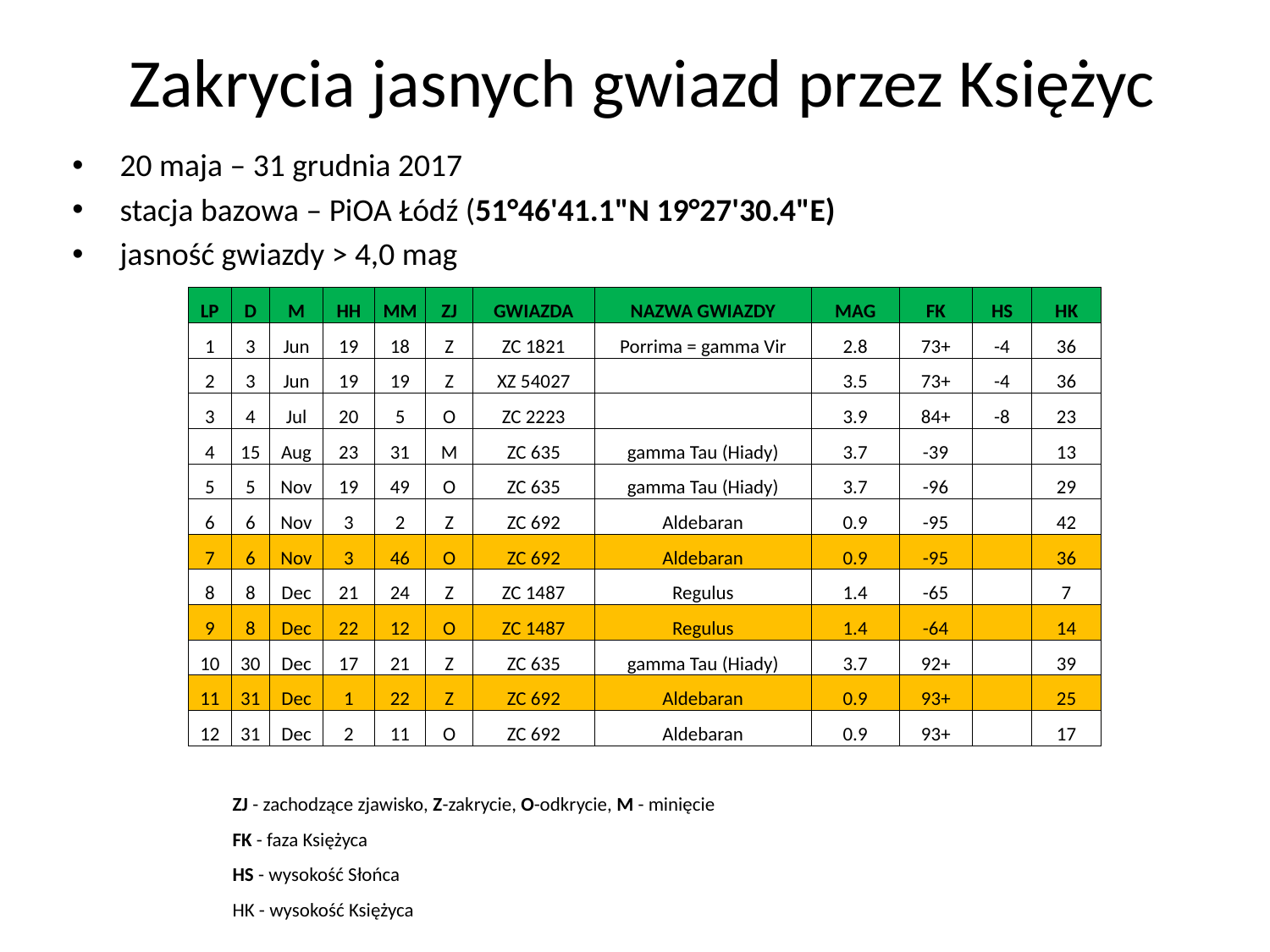

# Zakrycia jasnych gwiazd przez Księżyc
20 maja – 31 grudnia 2017
stacja bazowa – PiOA Łódź (51°46'41.1"N 19°27'30.4"E)
jasność gwiazdy > 4,0 mag

| LP | D | M | HH | MM | ZJ | GWIAZDA | NAZWA GWIAZDY | MAG | FK | HS | HK |
| --- | --- | --- | --- | --- | --- | --- | --- | --- | --- | --- | --- |
| 1 | 3 | Jun | 19 | 18 | Z | ZC 1821 | Porrima = gamma Vir | 2.8 | 73+ | -4 | 36 |
| 2 | 3 | Jun | 19 | 19 | Z | XZ 54027 |  | 3.5 | 73+ | -4 | 36 |
| 3 | 4 | Jul | 20 | 5 | O | ZC 2223 |  | 3.9 | 84+ | -8 | 23 |
| 4 | 15 | Aug | 23 | 31 | M | ZC 635 | gamma Tau (Hiady) | 3.7 | -39 |  | 13 |
| 5 | 5 | Nov | 19 | 49 | O | ZC 635 | gamma Tau (Hiady) | 3.7 | -96 |  | 29 |
| 6 | 6 | Nov | 3 | 2 | Z | ZC 692 | Aldebaran | 0.9 | -95 |  | 42 |
| 7 | 6 | Nov | 3 | 46 | O | ZC 692 | Aldebaran | 0.9 | -95 |  | 36 |
| 8 | 8 | Dec | 21 | 24 | Z | ZC 1487 | Regulus | 1.4 | -65 |  | 7 |
| 9 | 8 | Dec | 22 | 12 | O | ZC 1487 | Regulus | 1.4 | -64 |  | 14 |
| 10 | 30 | Dec | 17 | 21 | Z | ZC 635 | gamma Tau (Hiady) | 3.7 | 92+ |  | 39 |
| 11 | 31 | Dec | 1 | 22 | Z | ZC 692 | Aldebaran | 0.9 | 93+ |  | 25 |
| 12 | 31 | Dec | 2 | 11 | O | ZC 692 | Aldebaran | 0.9 | 93+ |  | 17 |
|  |  |  |  |  |  |  |  |  |  |  |  |
|  | ZJ - zachodzące zjawisko, Z-zakrycie, O-odkrycie, M - minięcie |  |  |  |  |  |  |  |  |  |  |
|  | FK - faza Księżyca |  |  |  |  |  |  |  |  |  |  |
|  | HS - wysokość Słońca |  |  |  |  |  |  |  |  |  |  |
|  | HK - wysokość Księżyca |  |  |  |  |  |  |  |  |  |  |